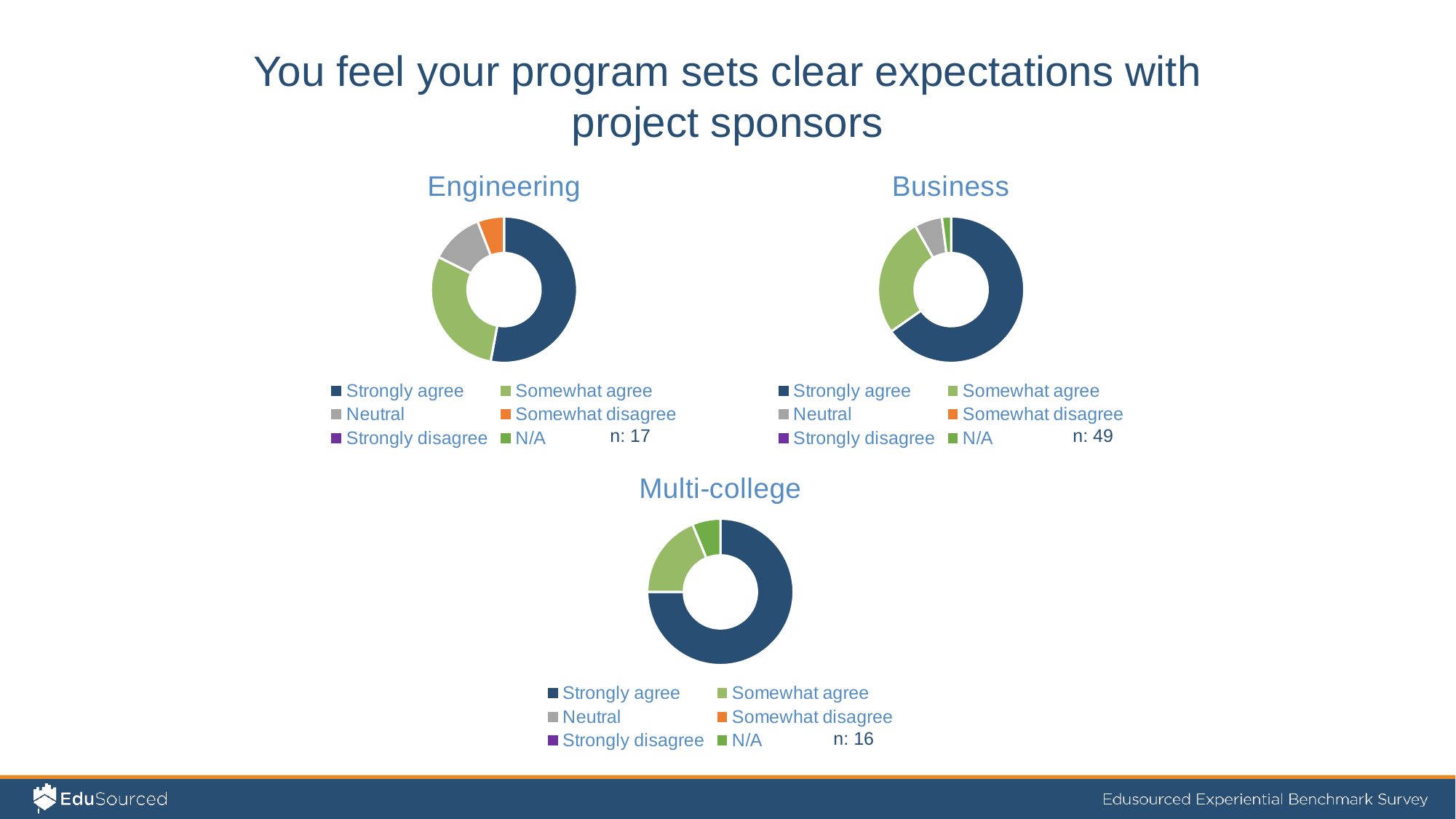

You feel your program sets clear expectations with project sponsors

### Chart: Business

| Category | Business |
|---|---|
| Strongly agree | 32.0 |
| Somewhat agree | 13.0 |
| Neutral | 3.0 |
| Somewhat disagree | 0.0 |
| Strongly disagree | 0.0 |
| N/A | 1.0 |

### Chart: Engineering

| Category | Engineering |
|---|---|
| Strongly agree | 9.0 |
| Somewhat agree | 5.0 |
| Neutral | 2.0 |
| Somewhat disagree | 1.0 |
| Strongly disagree | None |
| N/A | None |

### Chart: Multi-college

| Category | Multidisciplinary |
|---|---|
| Strongly agree | 12.0 |
| Somewhat agree | 3.0 |
| Neutral | 0.0 |
| Somewhat disagree | 0.0 |
| Strongly disagree | 0.0 |
| N/A | 1.0 |
n: 49
n: 17
n: 16